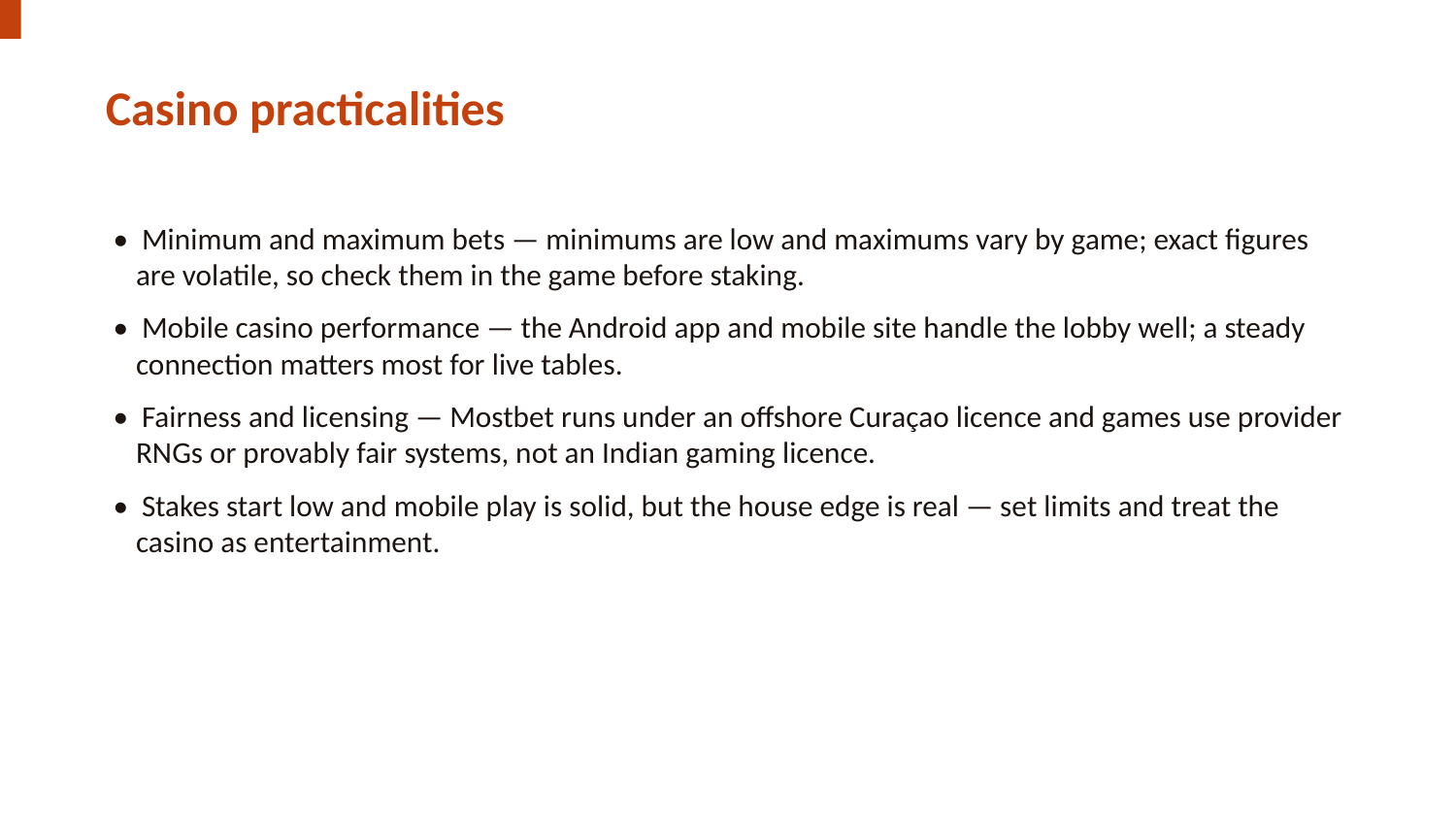

Casino practicalities
•  Minimum and maximum bets — minimums are low and maximums vary by game; exact figures are volatile, so check them in the game before staking.
•  Mobile casino performance — the Android app and mobile site handle the lobby well; a steady connection matters most for live tables.
•  Fairness and licensing — Mostbet runs under an offshore Curaçao licence and games use provider RNGs or provably fair systems, not an Indian gaming licence.
•  Stakes start low and mobile play is solid, but the house edge is real — set limits and treat the casino as entertainment.